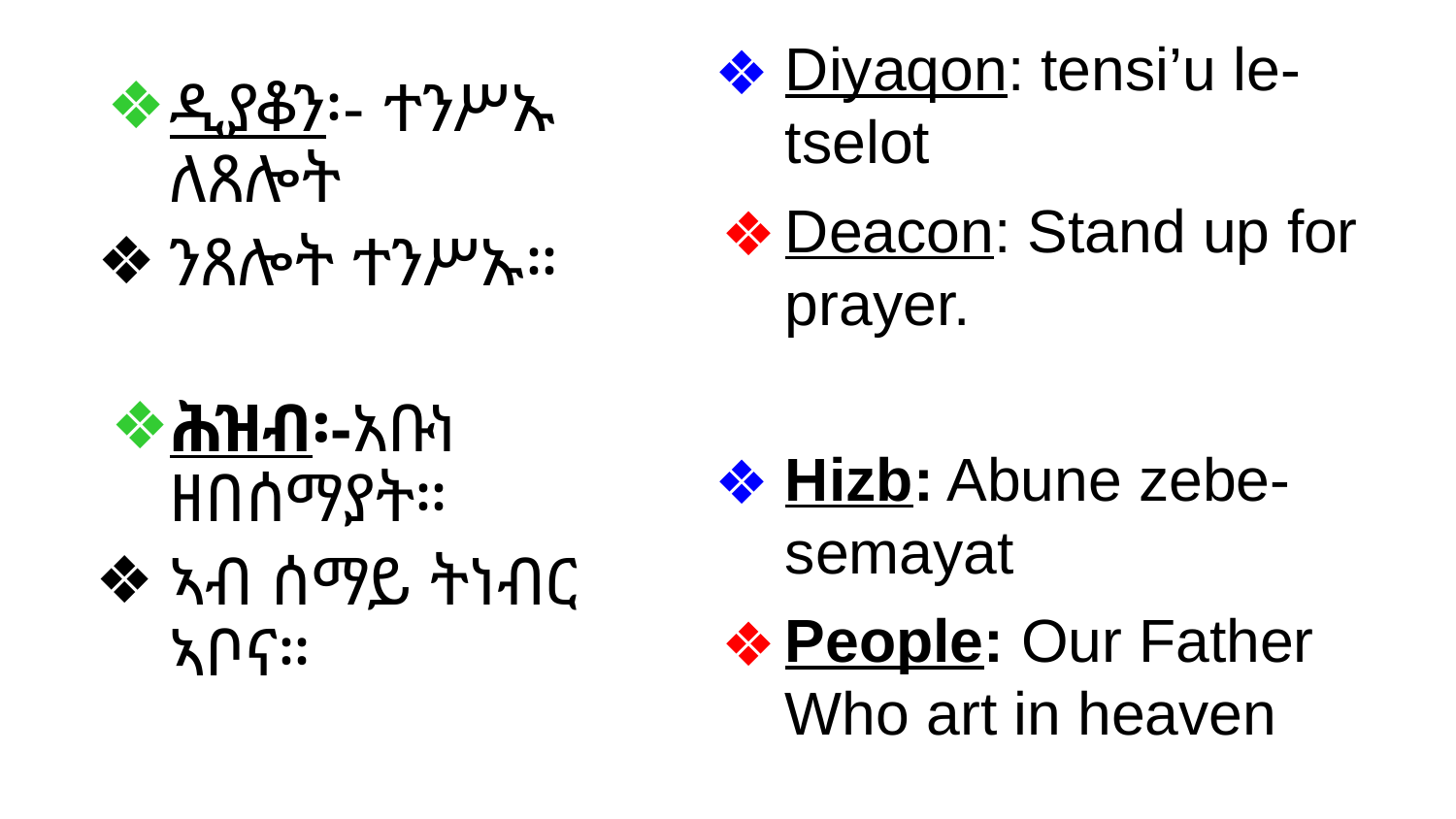

Diyaqon: tensi’u le-tselot
Deacon: Stand up for prayer.

Hizb: Abune zebe-semayat
People: Our Father Who art in heaven.
ዲያቆን፡- ተንሥኡ ለጸሎት
ንጸሎት ተንሥኡ።

ሕዝብ፡-አቡነ ዘበሰማያት።
ኣብ ሰማይ ትነብር ኣቦና።

65